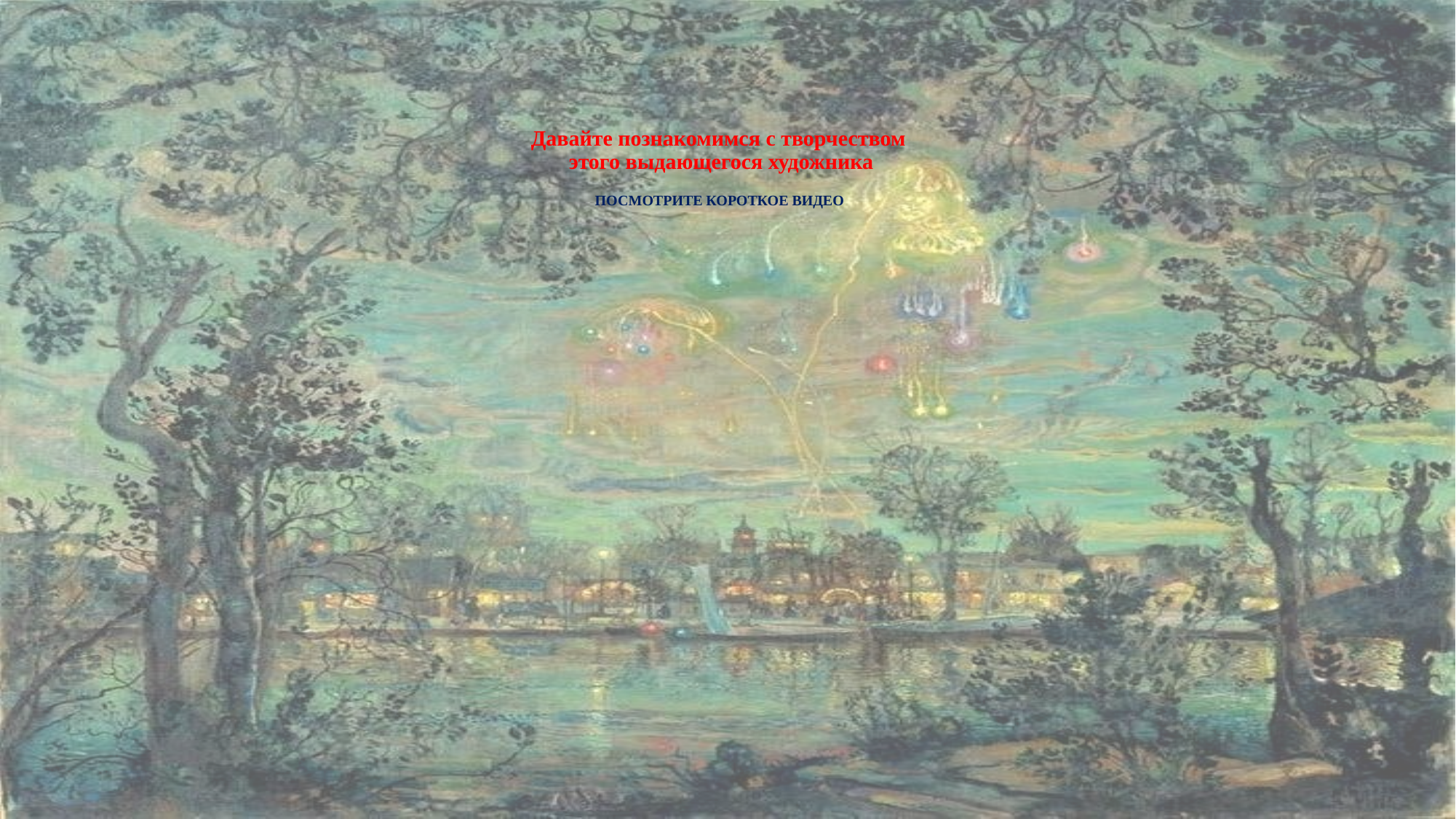

# Давайте познакомимся с творчеством этого выдающегося художника ПОСМОТРИТЕ КОРОТКОЕ ВИДЕО